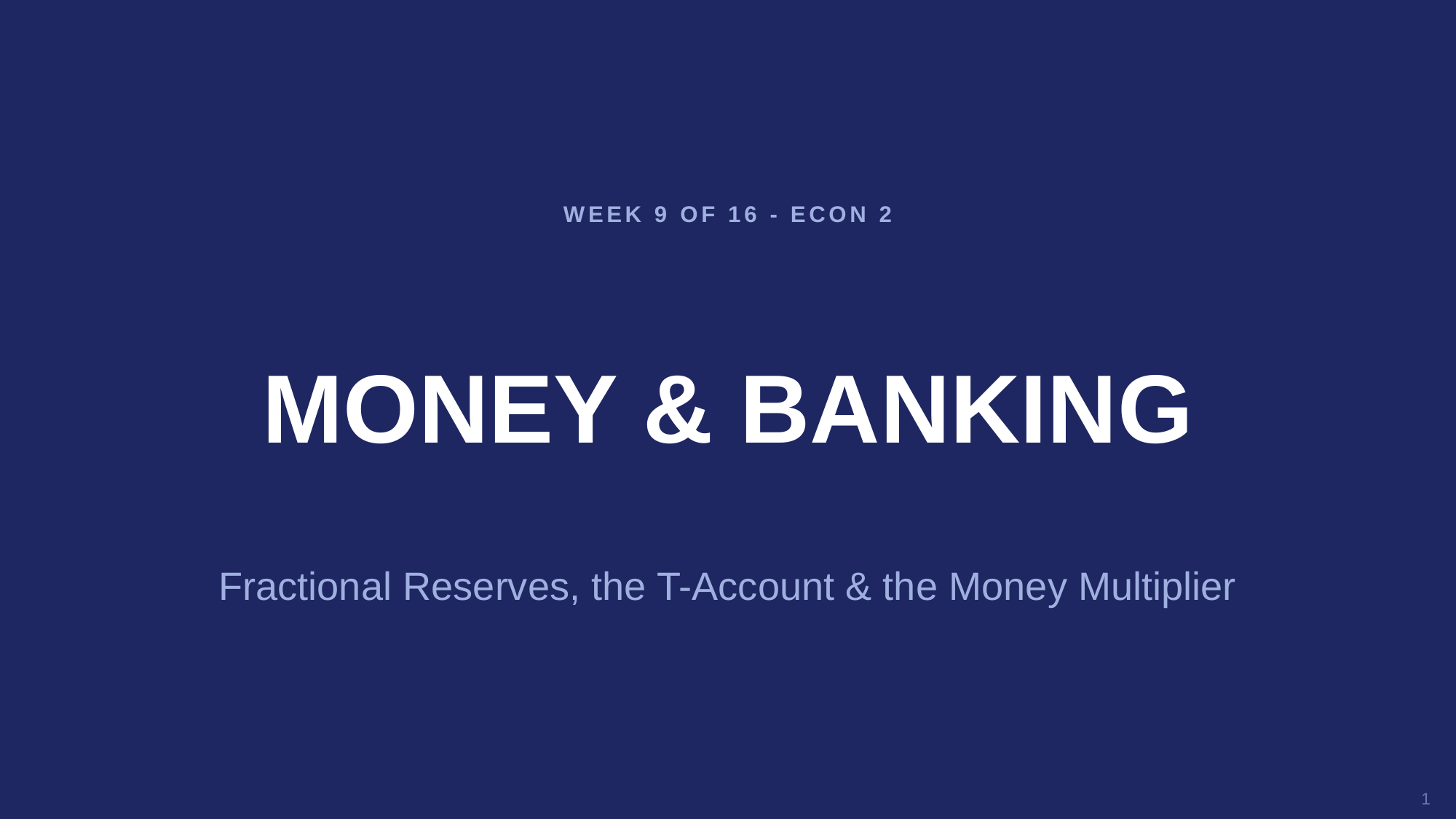

WEEK 9 OF 16 - ECON 2
MONEY & BANKING
Fractional Reserves, the T-Account & the Money Multiplier
1